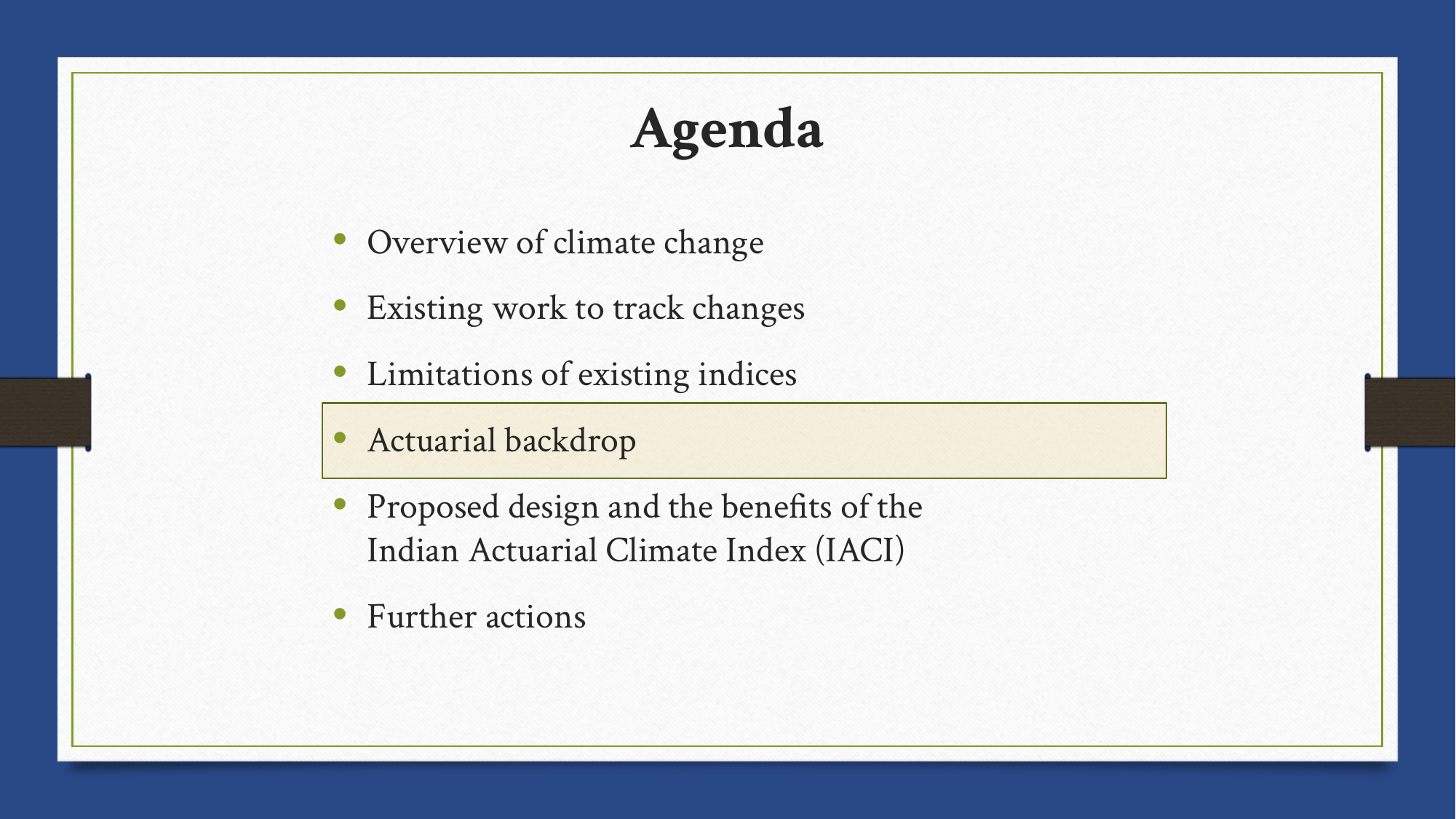

Agenda
Overview of climate change
Existing work to track changes
Limitations of existing indices
Actuarial backdrop
Proposed design and the benefits of the
Indian Actuarial Climate Index (IACI)
Further actions